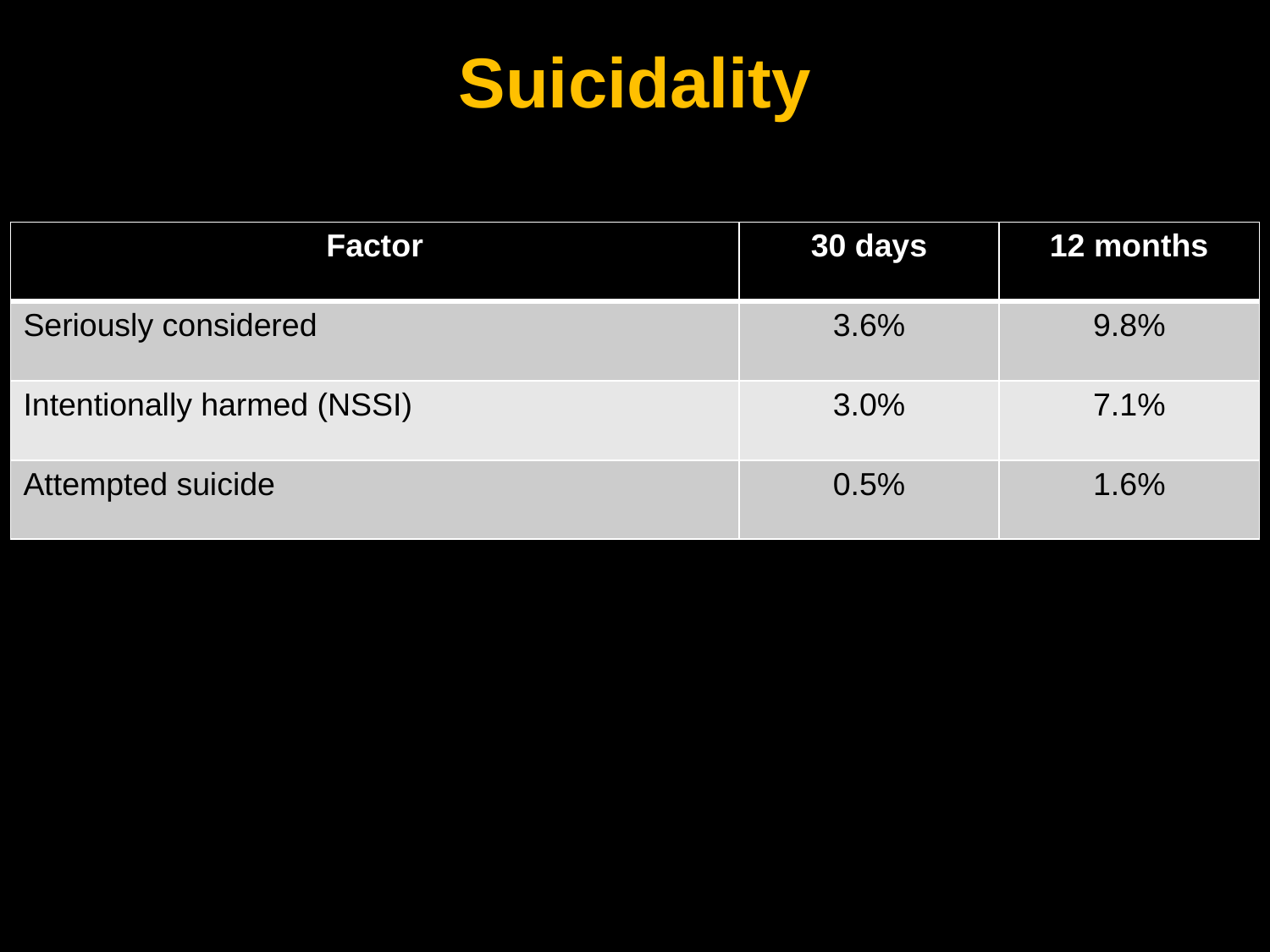

# Suicidality
| Factor | 30 days | 12 months |
| --- | --- | --- |
| Seriously considered | 3.6% | 9.8% |
| Intentionally harmed (NSSI) | 3.0% | 7.1% |
| Attempted suicide | 0.5% | 1.6% |